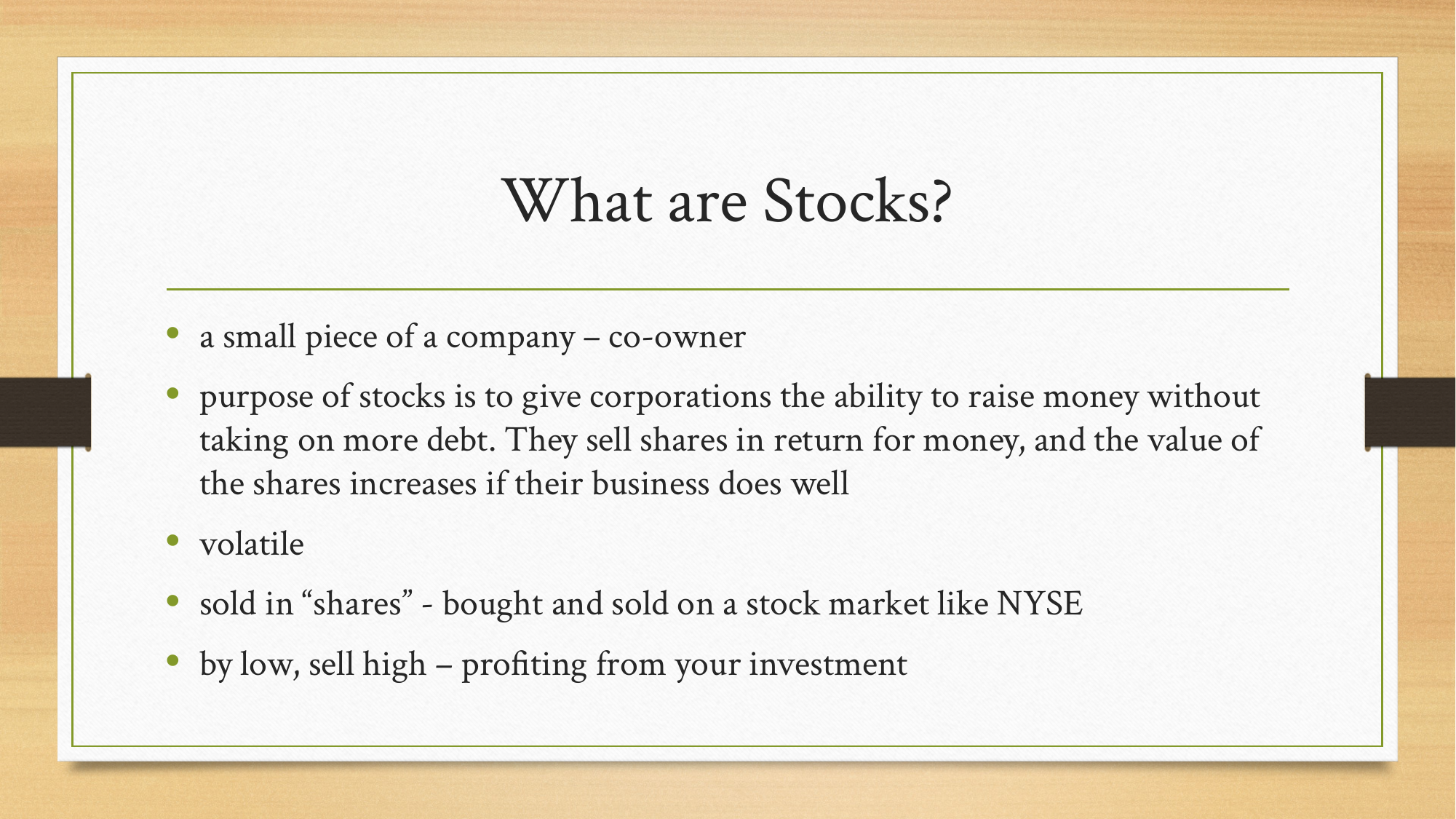

# What are Stocks?
a small piece of a company – co-owner
purpose of stocks is to give corporations the ability to raise money without taking on more debt. They sell shares in return for money, and the value of the shares increases if their business does well
volatile
sold in “shares” - bought and sold on a stock market like NYSE
by low, sell high – profiting from your investment